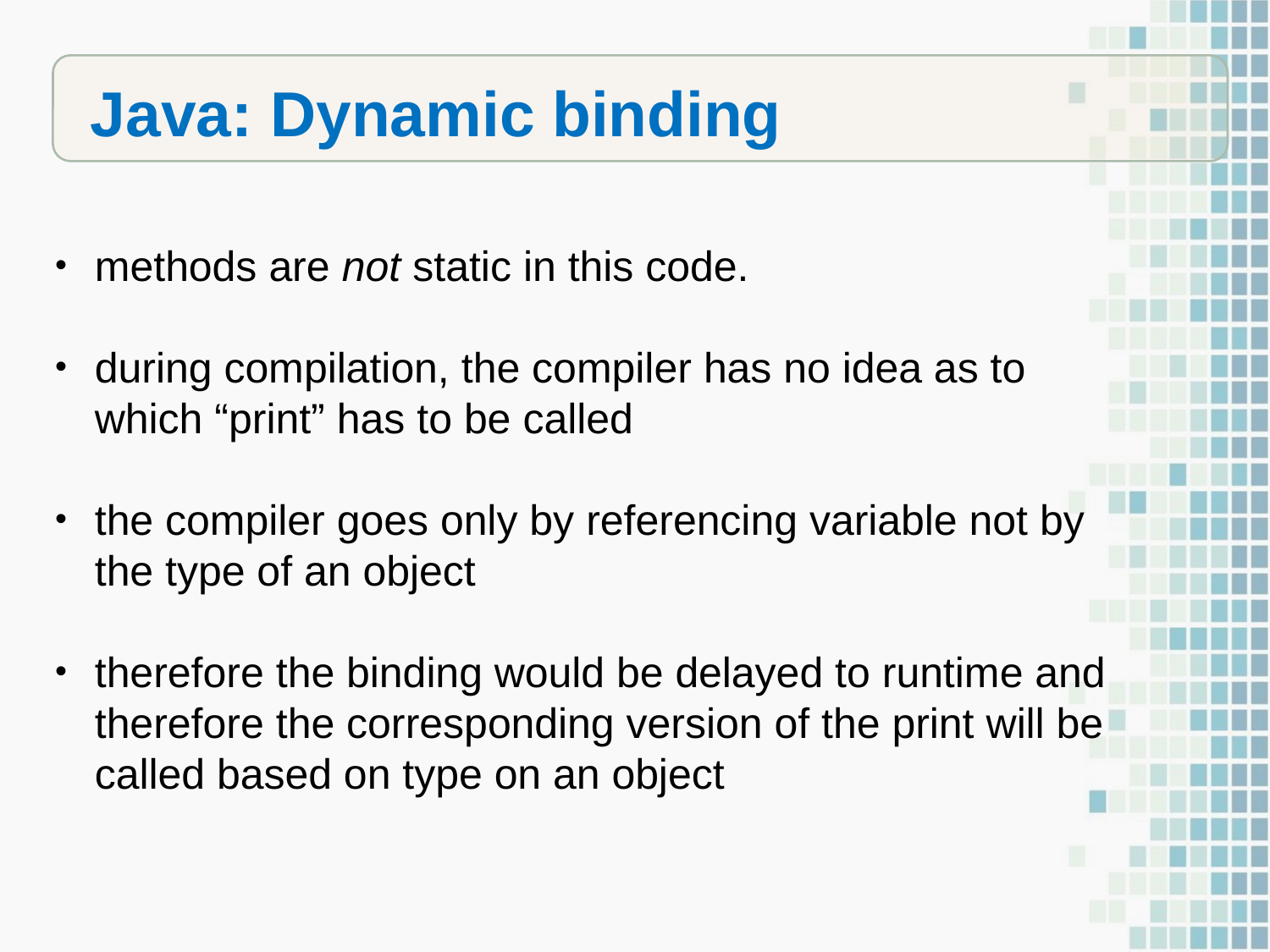

Java: Dynamic binding
methods are not static in this code.

during compilation, the compiler has no idea as to which “print” has to be called

the compiler goes only by referencing variable not by the type of an object

therefore the binding would be delayed to runtime and therefore the corresponding version of the print will be called based on type on an object